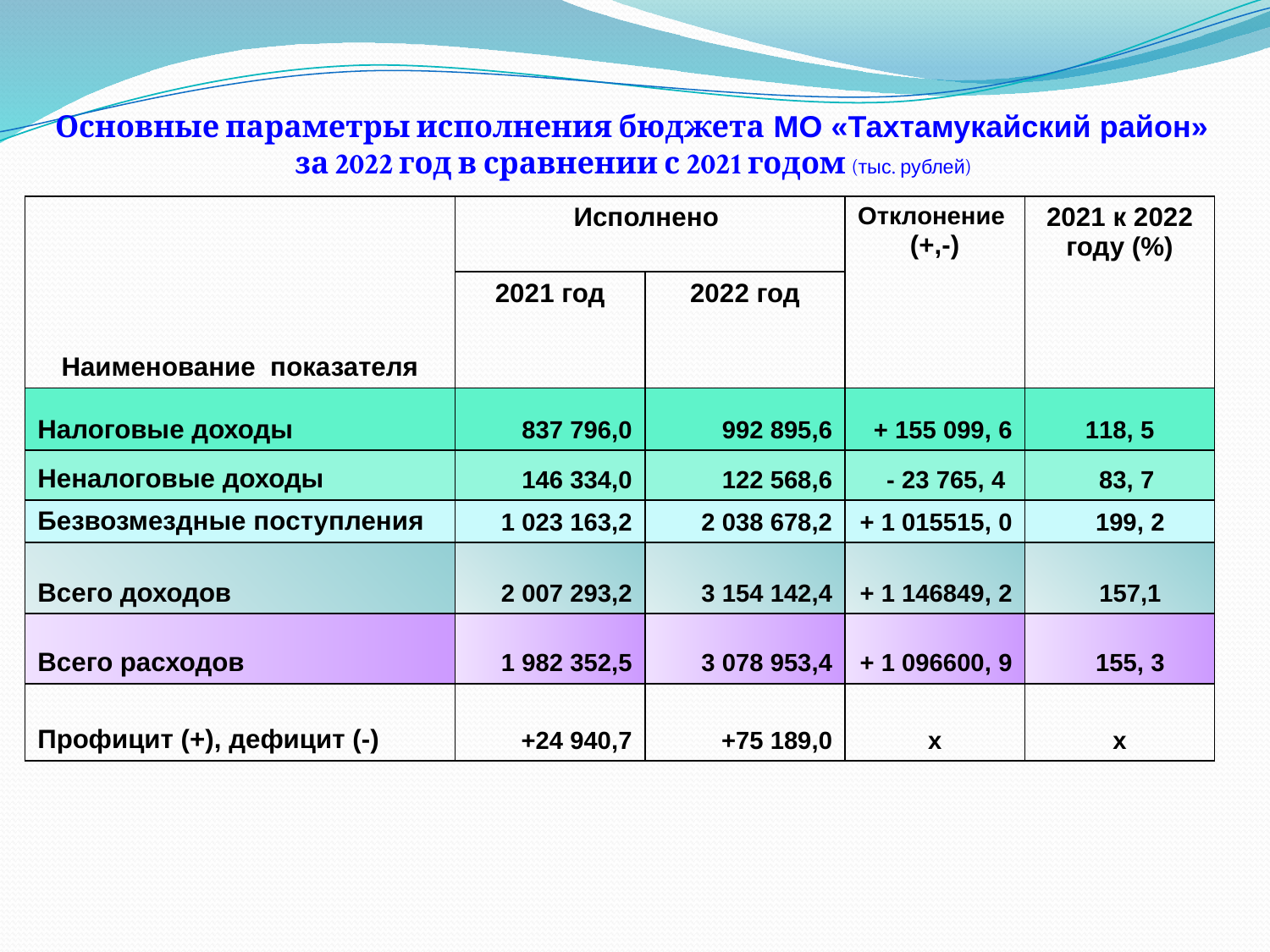

# Основные параметры исполнения бюджета МО «Тахтамукайский район» за 2022 год в сравнении с 2021 годом (тыс. рублей)
| Наименование показателя | Исполнено |  | Отклонение (+,-) | 2021 к 2022 году (%) |
| --- | --- | --- | --- | --- |
|  | 2021 год | 2022 год |  |  |
| Налоговые доходы | 837 796,0 | 992 895,6 | + 155 099, 6 | 118, 5 |
| Неналоговые доходы | 146 334,0 | 122 568,6 | - 23 765, 4 | 83, 7 |
| Безвозмездные поступления | 1 023 163,2 | 2 038 678,2 | + 1 015515, 0 | 199, 2 |
| Всего доходов | 2 007 293,2 | 3 154 142,4 | + 1 146849, 2 | 157,1 |
| Всего расходов | 1 982 352,5 | 3 078 953,4 | + 1 096600, 9 | 155, 3 |
| Профицит (+), дефицит (-) | +24 940,7 | +75 189,0 | х | х |